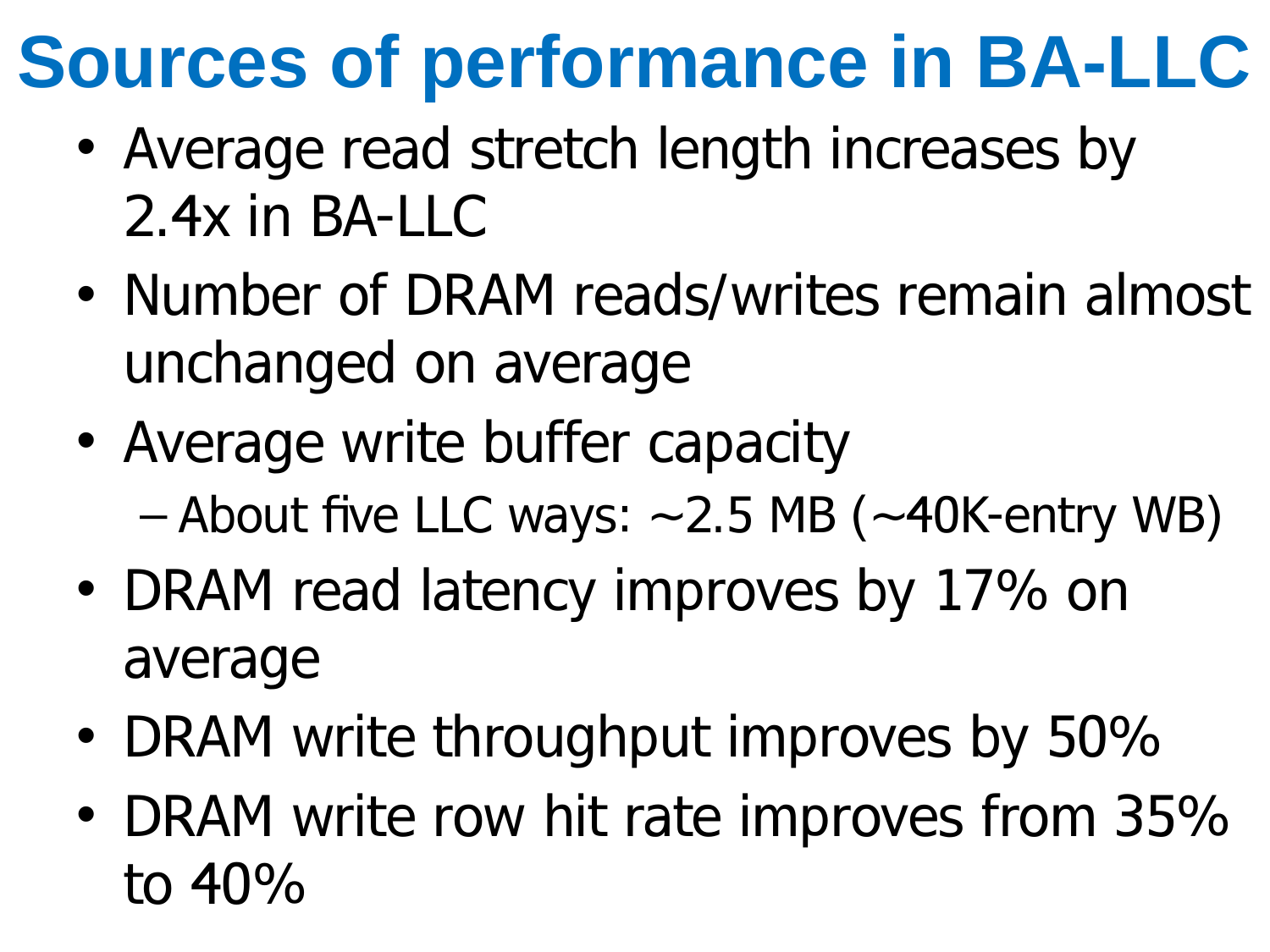

# Sources of performance in BA-LLC
Average read stretch length increases by 2.4x in BA-LLC
Number of DRAM reads/writes remain almost unchanged on average
Average write buffer capacity
About five LLC ways: ~2.5 MB (~40K-entry WB)
DRAM read latency improves by 17% on average
DRAM write throughput improves by 50%
DRAM write row hit rate improves from 35% to 40%